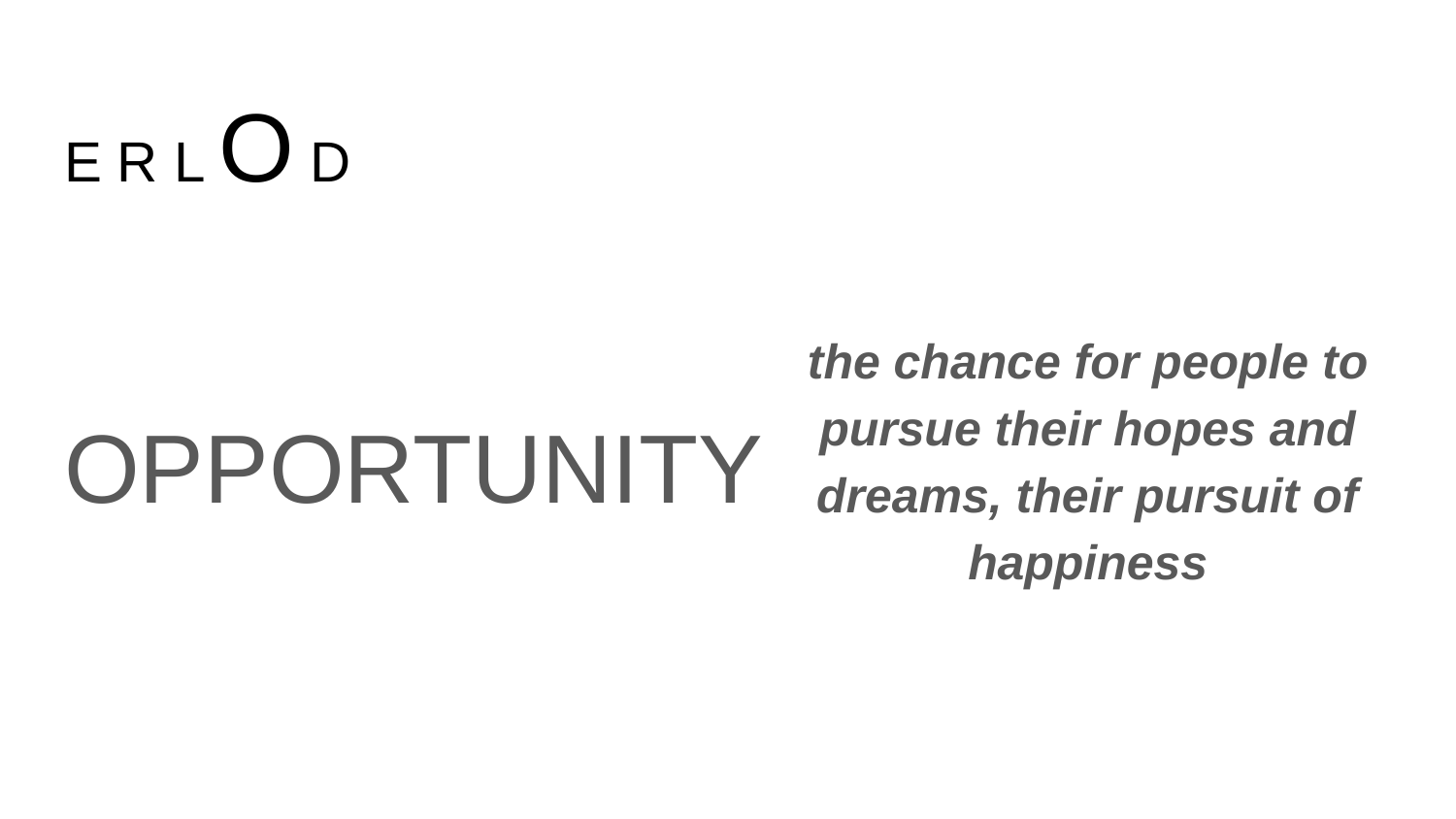

# E R L O D
OPPORTUNITY
the chance for people to pursue their hopes and dreams, their pursuit of happiness